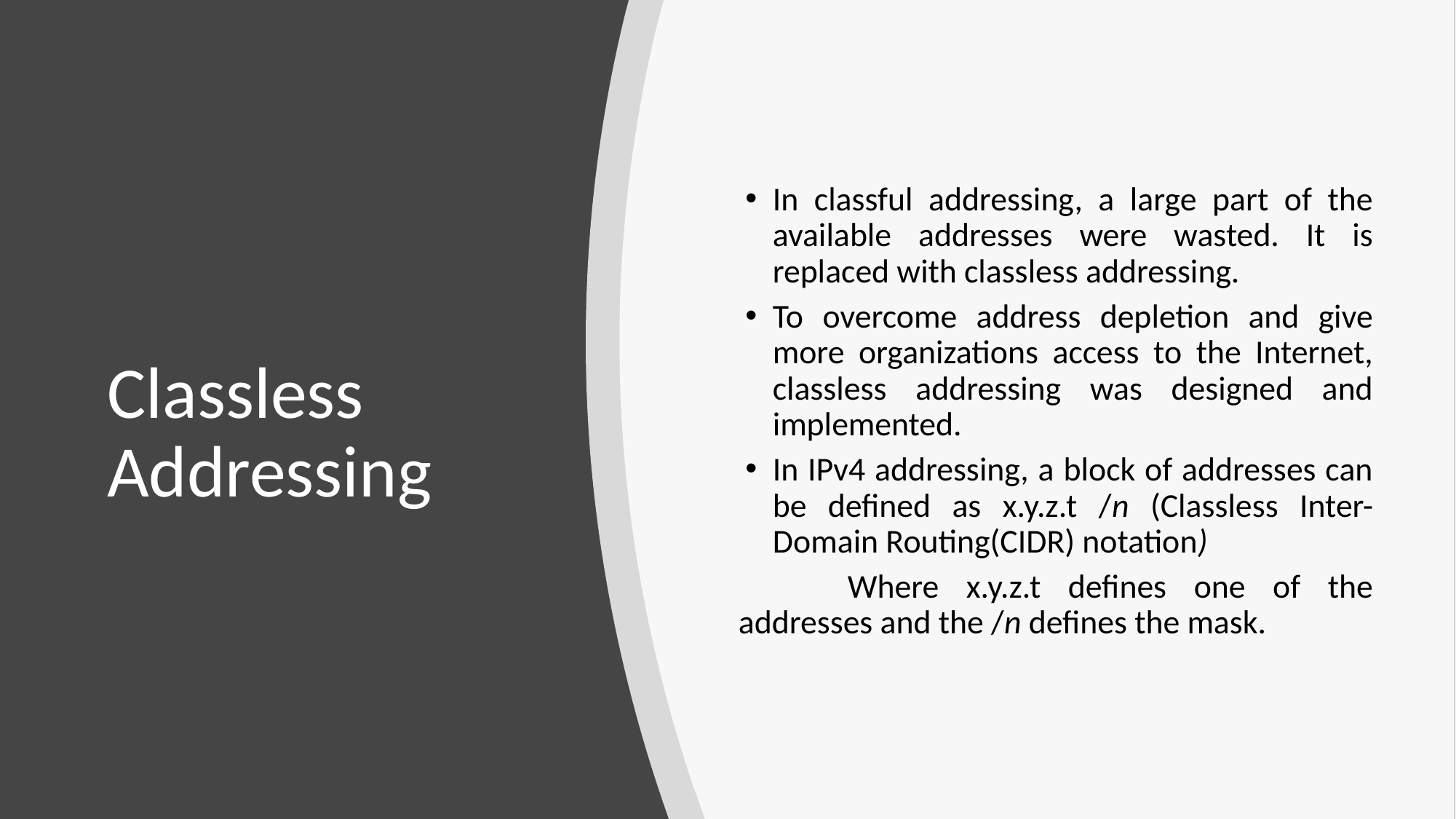

In classful addressing, a large part of the available addresses were wasted. It is replaced with classless addressing.
To overcome address depletion and give more organizations access to the Internet, classless addressing was designed and implemented.
In IPv4 addressing, a block of addresses can be defined as x.y.z.t /n (Classless Inter-Domain Routing(CIDR) notation)
	Where x.y.z.t defines one of the addresses and the /n defines the mask.

Classless Addressing